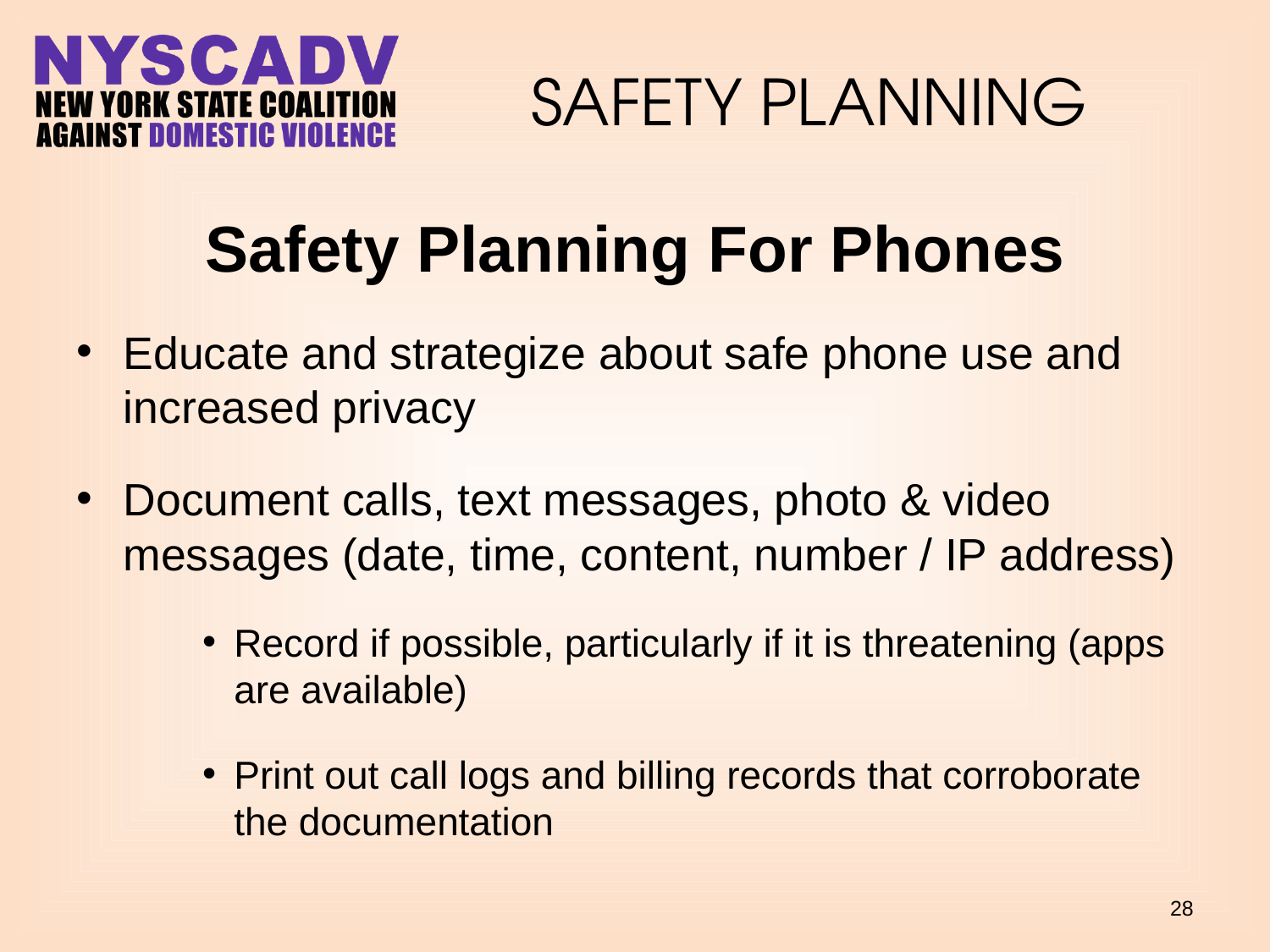

# SAFETY PLANNING
Safety Planning For Phones
Educate and strategize about safe phone use and increased privacy
Document calls, text messages, photo & video messages (date, time, content, number / IP address)
Record if possible, particularly if it is threatening (apps are available)
Print out call logs and billing records that corroborate the documentation
28